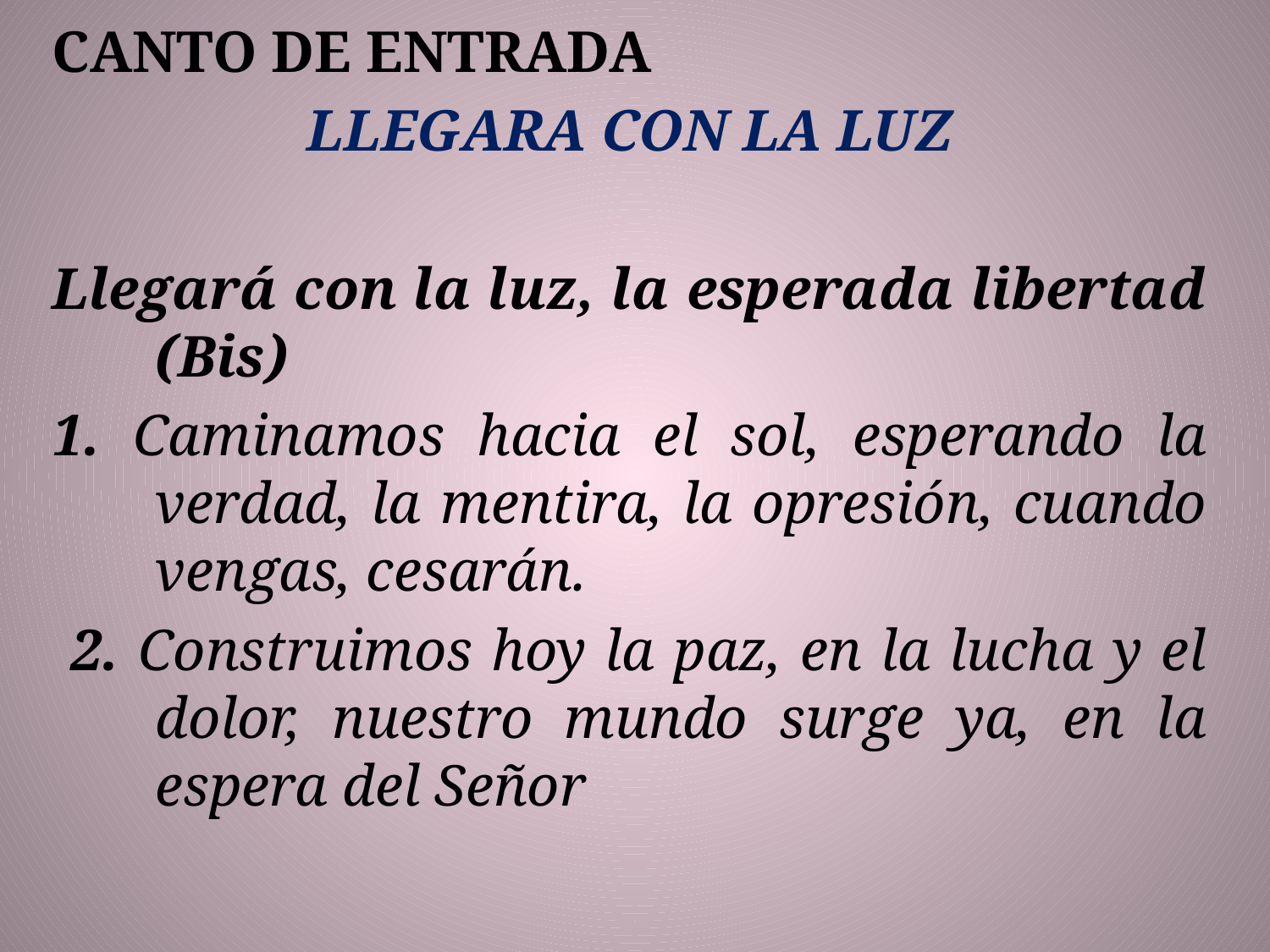

CANTO DE ENTRADA
LLEGARA CON LA LUZ

Llegará con la luz, la esperada libertad (Bis)
1. Caminamos hacia el sol, esperando la verdad, la mentira, la opresión, cuando vengas, cesarán.
 2. Construimos hoy la paz, en la lucha y el dolor, nuestro mundo surge ya, en la espera del Señor